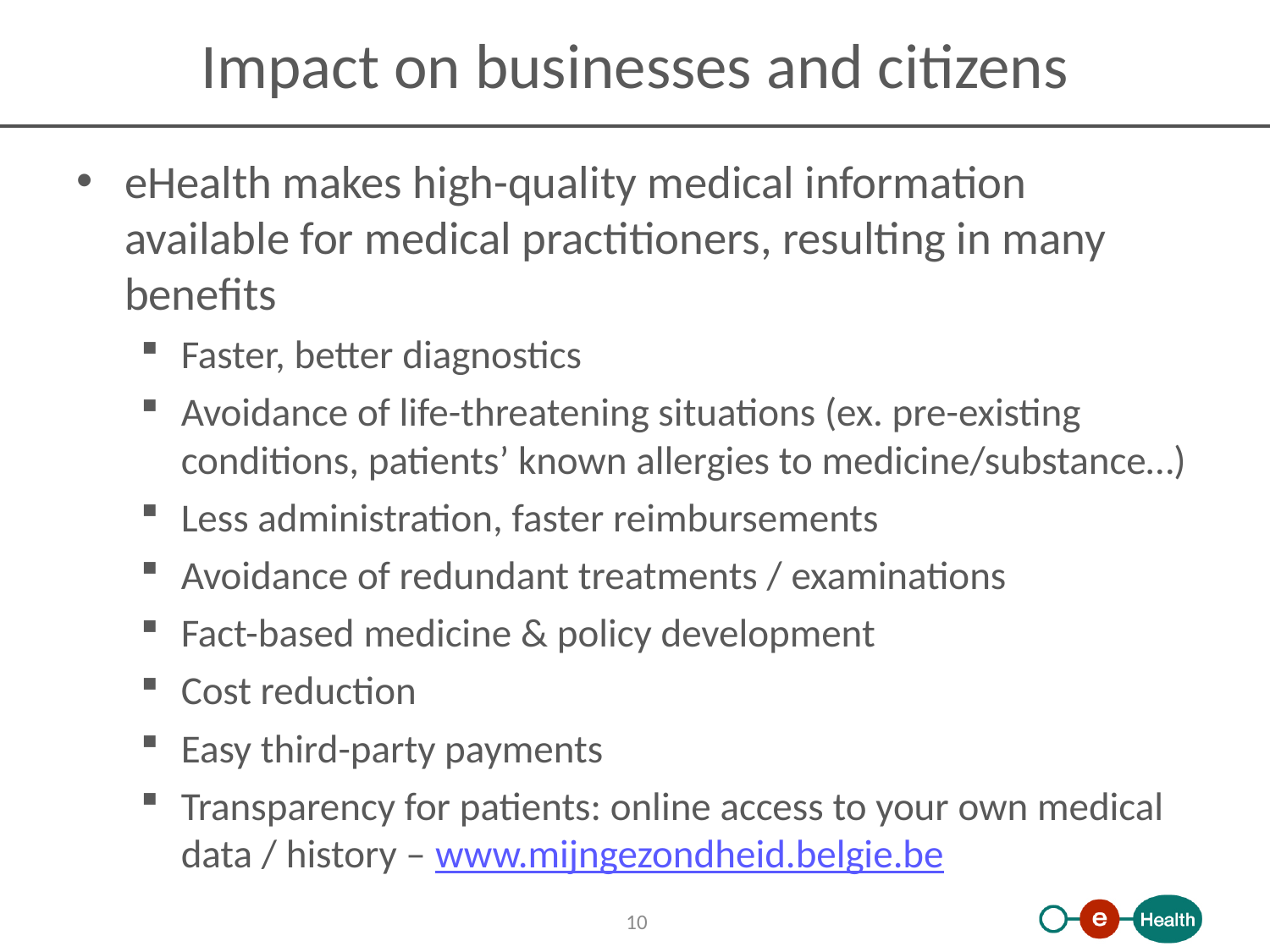

# Impact on businesses and citizens
eHealth makes high-quality medical information available for medical practitioners, resulting in many benefits
Faster, better diagnostics
Avoidance of life-threatening situations (ex. pre-existing conditions, patients’ known allergies to medicine/substance…)
Less administration, faster reimbursements
Avoidance of redundant treatments / examinations
Fact-based medicine & policy development
Cost reduction
Easy third-party payments
Transparency for patients: online access to your own medical data / history – www.mijngezondheid.belgie.be

10